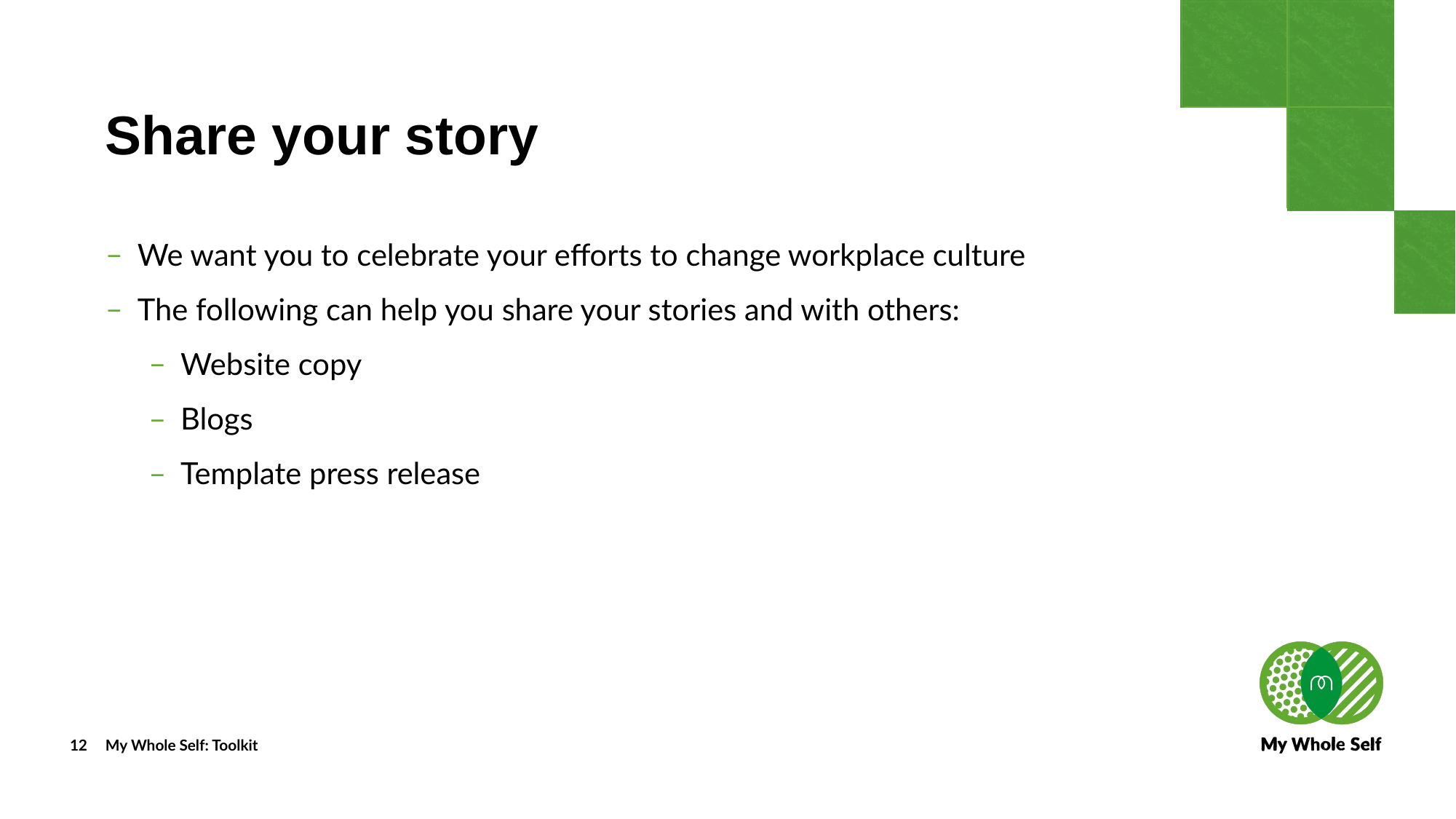

# Share your story
We want you to celebrate your efforts to change workplace culture
The following can help you share your stories and with others:
Website copy
Blogs
Template press release

12
My Whole Self: Toolkit